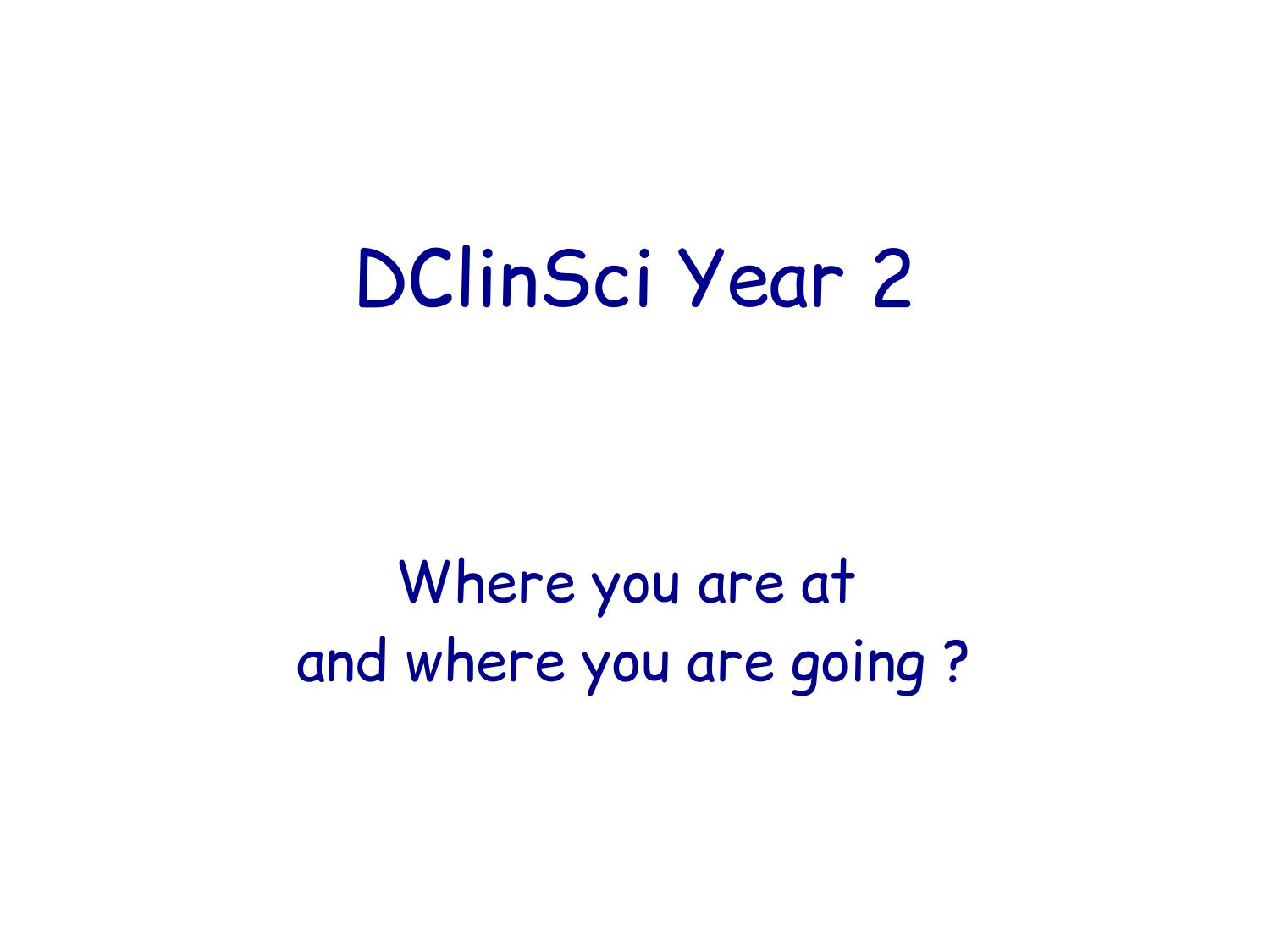

# DClinSci Year 2
Where you are at
and where you are going ?